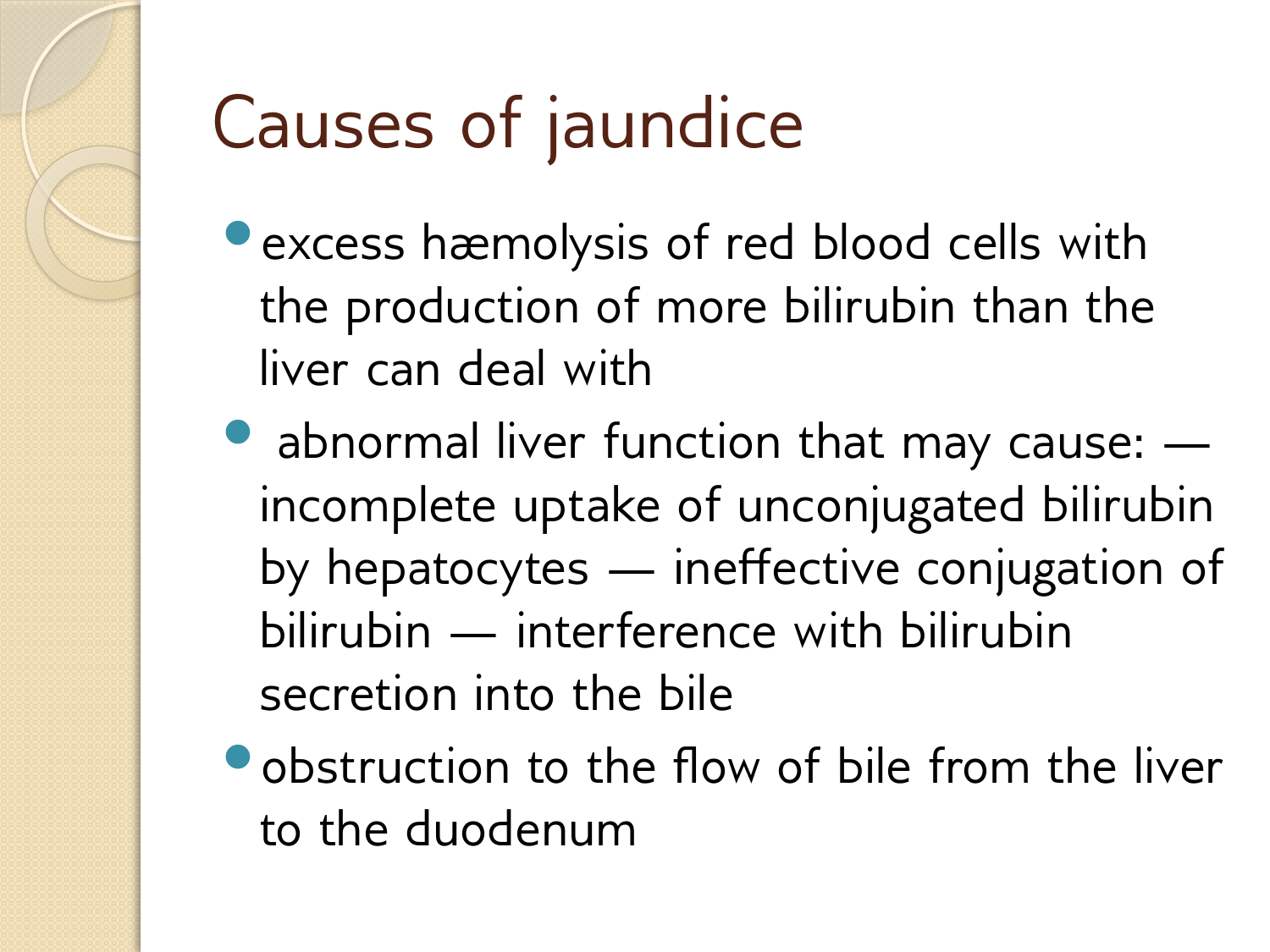

# Causes of jaundice
excess haemolysis of red blood cells with the production of more bilirubin than the liver can deal with
 abnormal liver function that may cause: — incomplete uptake of unconjugated bilirubin by hepatocytes — ineffective conjugation of bilirubin — interference with bilirubin secretion into the bile
obstruction to the flow of bile from the liver to the duodenum